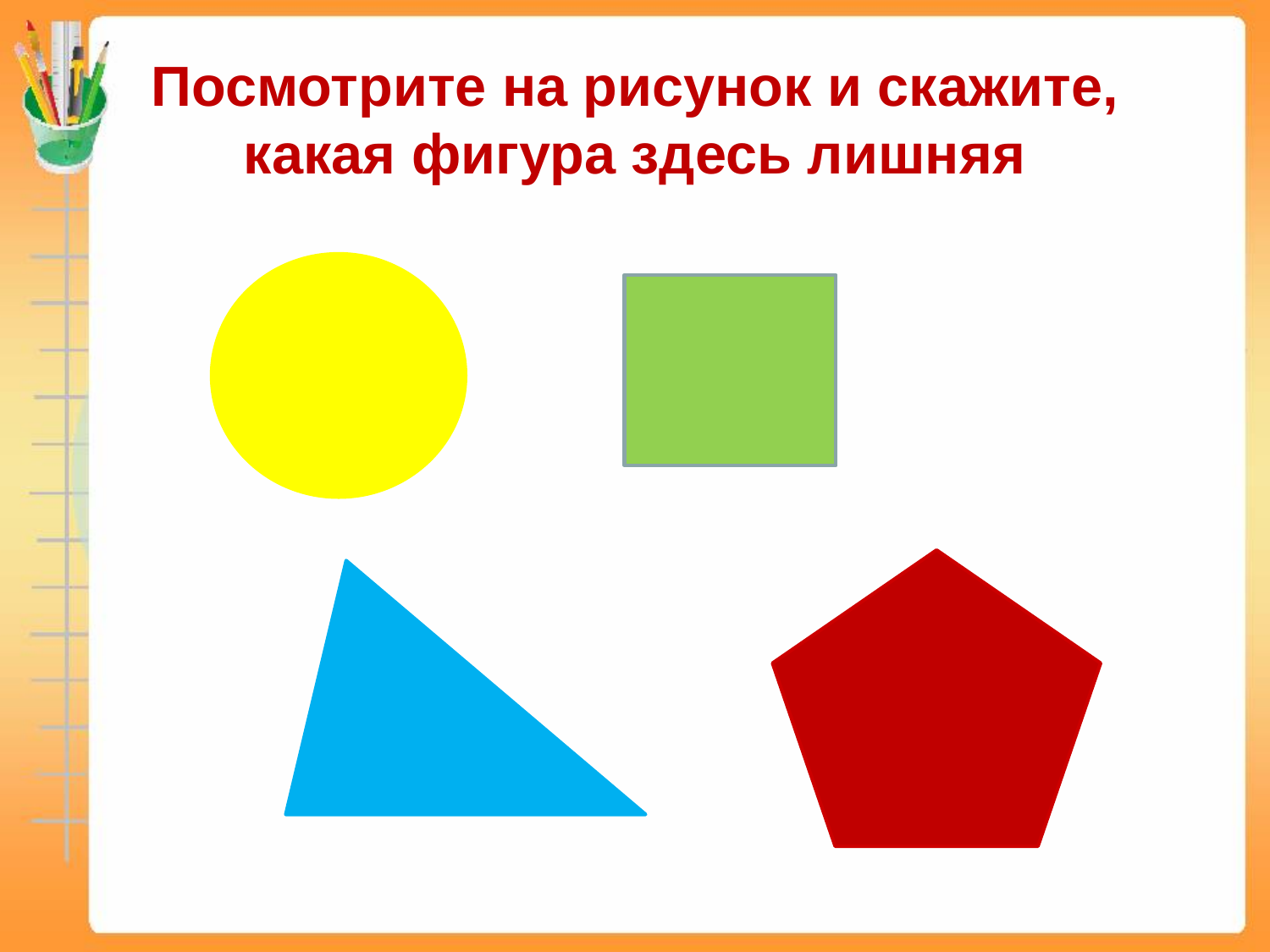

# Посмотрите на рисунок и скажите, какая фигура здесь лишняя